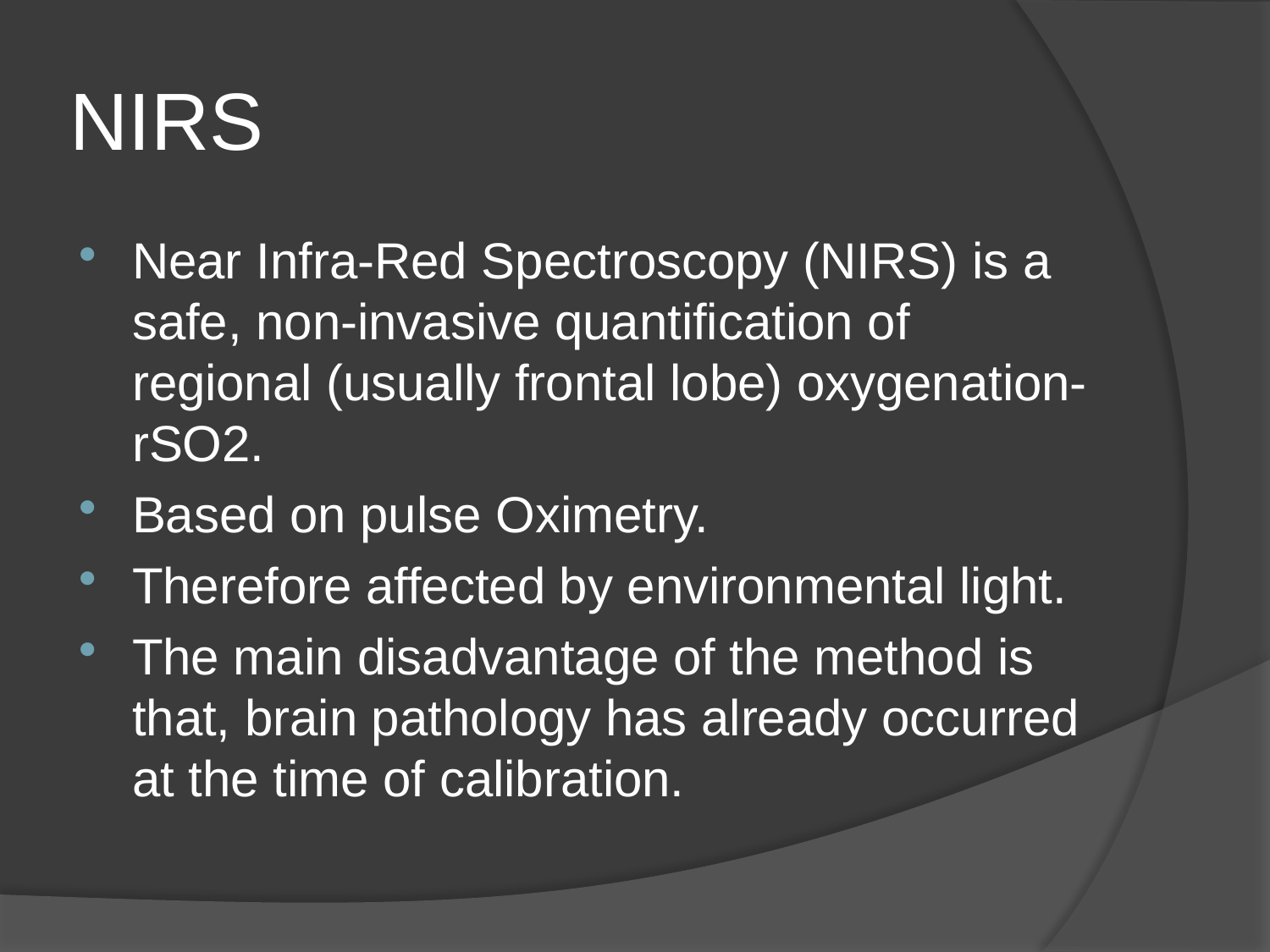

# NIRS
Near Infra-Red Spectroscopy (NIRS) is a safe, non-invasive quantification of regional (usually frontal lobe) oxygenation-rSO2.
Based on pulse Oximetry.
Therefore affected by environmental light.
The main disadvantage of the method is that, brain pathology has already occurred at the time of calibration.